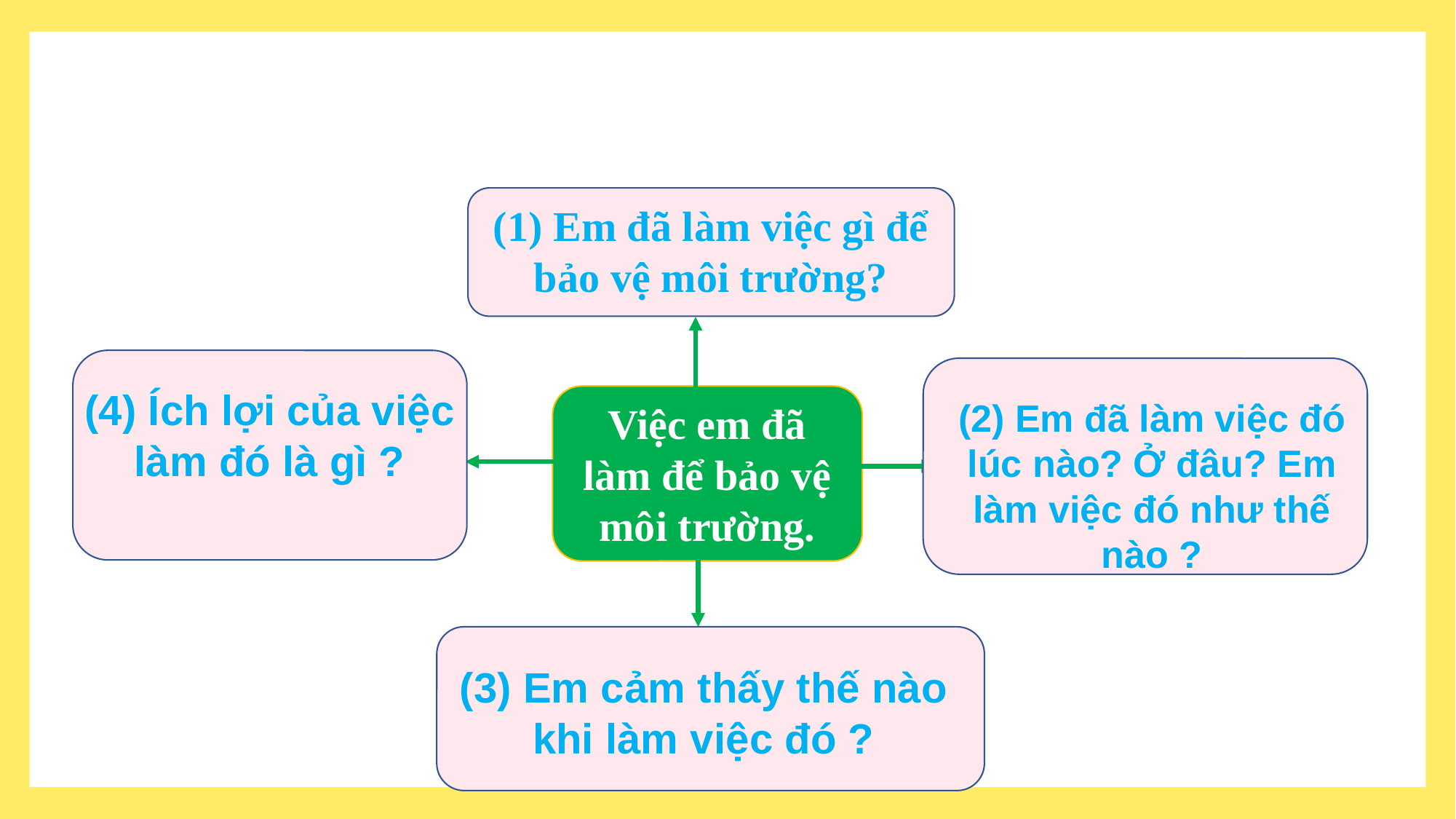

(1) Em đã làm việc gì để bảo vệ môi trường?

(4) Ích lợi của việc làm đó là gì ?
Việc em đã làm để bảo vệ môi trường.
(2) Em đã làm việc đó lúc nào? Ở đâu? Em làm việc đó như thế nào ?

(3) Em cảm thấy thế nào khi làm việc đó ?